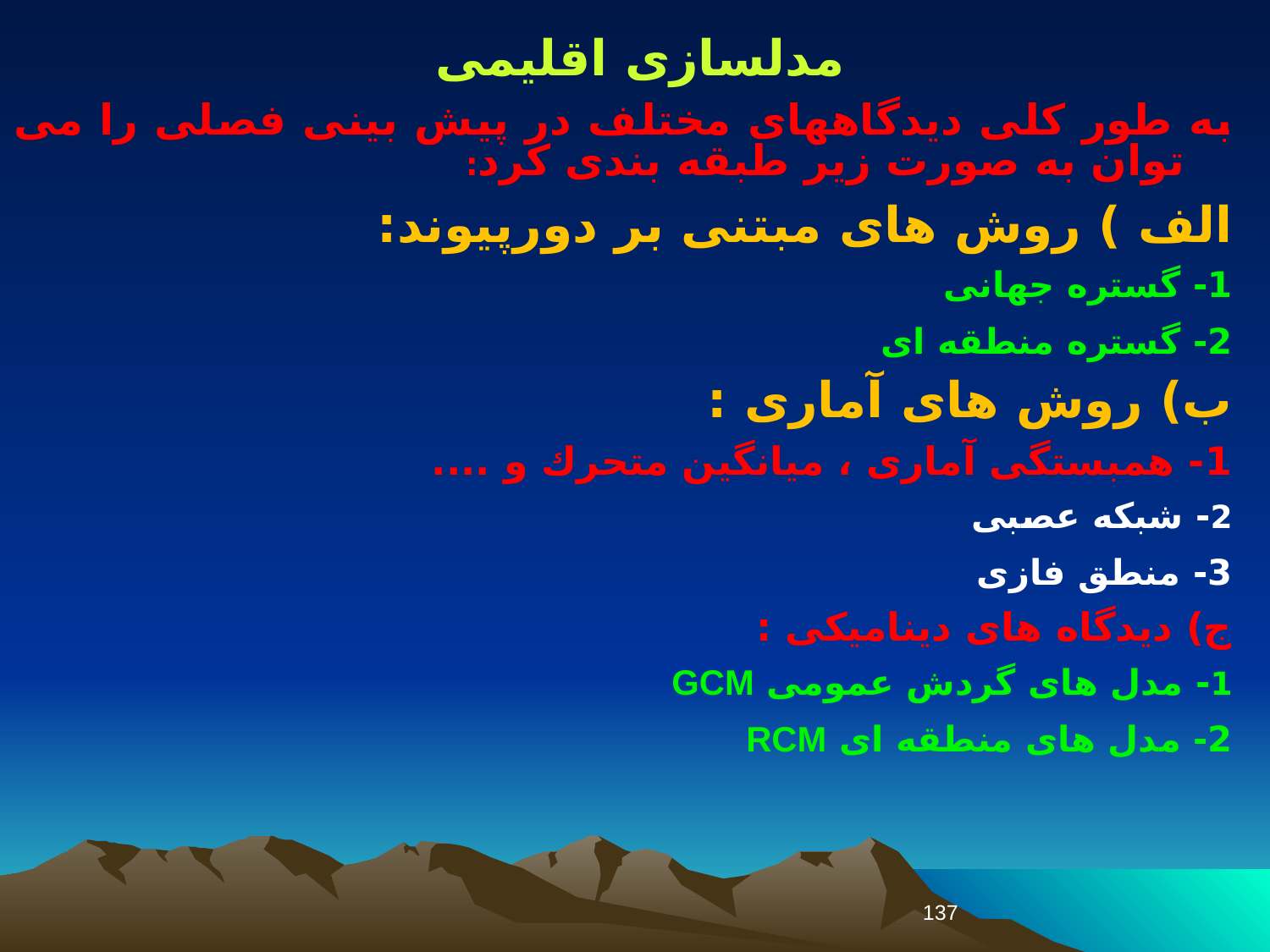

مدلسازی اقلیمی
به طور کلی دیدگاههای مختلف در پیش بینی فصلی را می توان به صورت زیر طبقه بندی کرد:

الف ) روش های مبتنی بر دورپیوند:

1- گستره جهانی

2- گستره منطقه ای

ب) روش های آماری :

1- همبستگی آماری ، میانگین متحرك و ....

2- شبكه عصبی

3- منطق فازی

ج) دیدگاه های دینامیكی :

1- مدل های گردش عمومی GCM

2- مدل های منطقه ای RCM
137